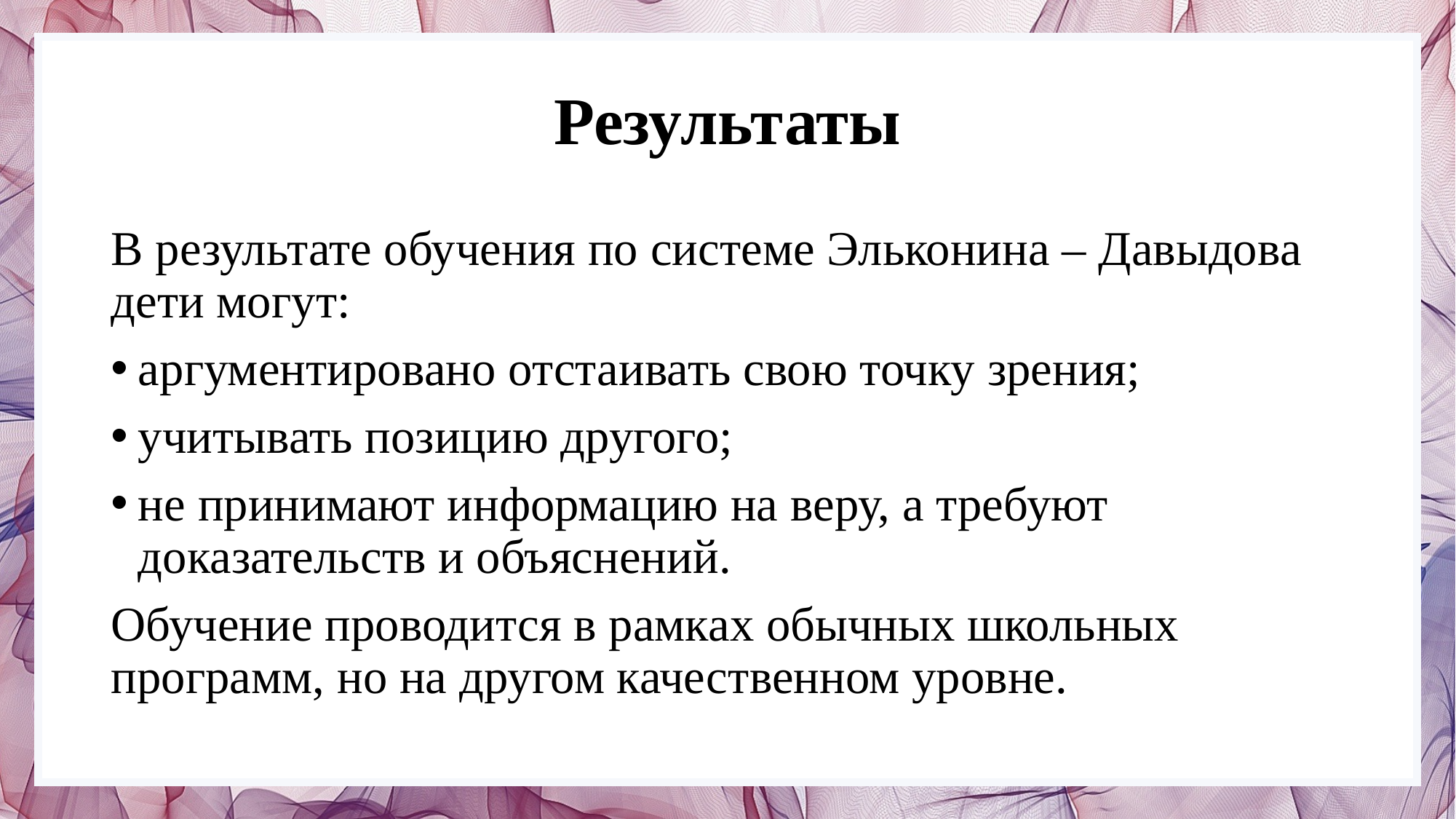

# Результаты
В результате обучения по системе Эльконина – Давыдова дети могут:
аргументировано отстаивать свою точку зрения;
учитывать позицию другого;
не принимают информацию на веру, а требуют доказательств и объяснений.
Обучение проводится в рамках обычных школьных программ, но на другом качественном уровне.